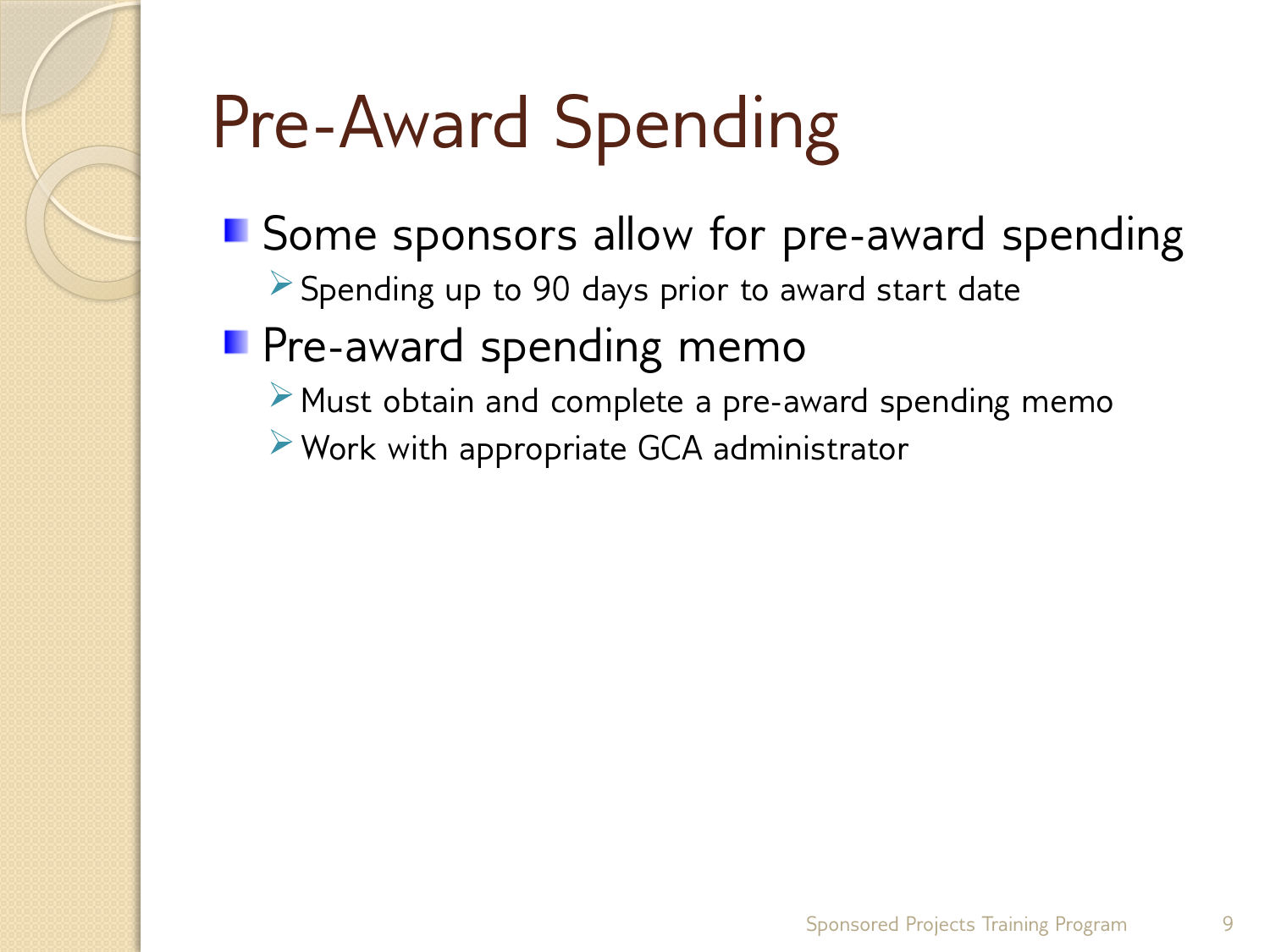

# Pre-Award Spending
Some sponsors allow for pre-award spending
Spending up to 90 days prior to award start date
Pre-award spending memo
Must obtain and complete a pre-award spending memo
Work with appropriate GCA administrator
Sponsored Projects Training Program
9